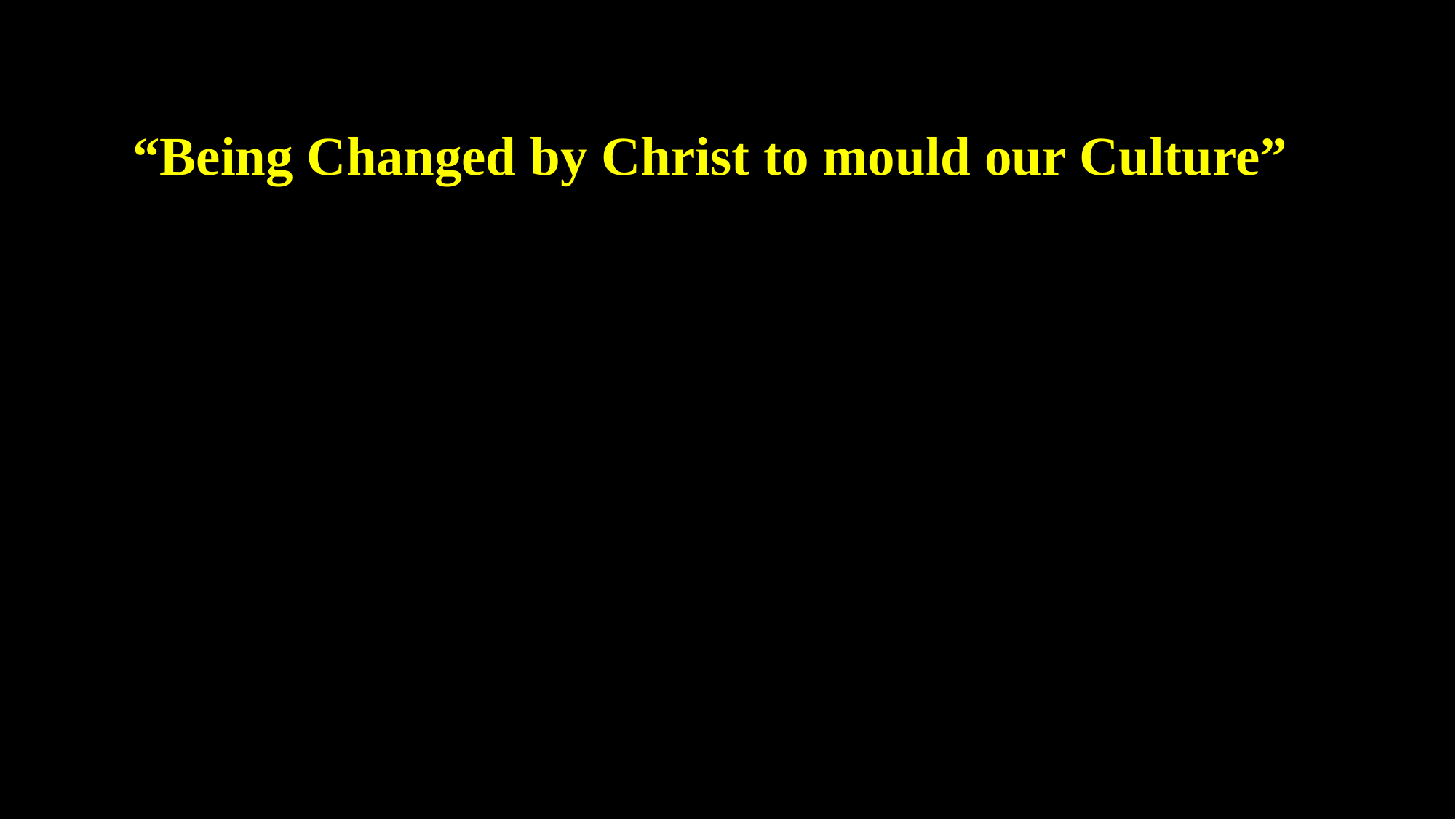

“Being Changed by Christ to mould our Culture”